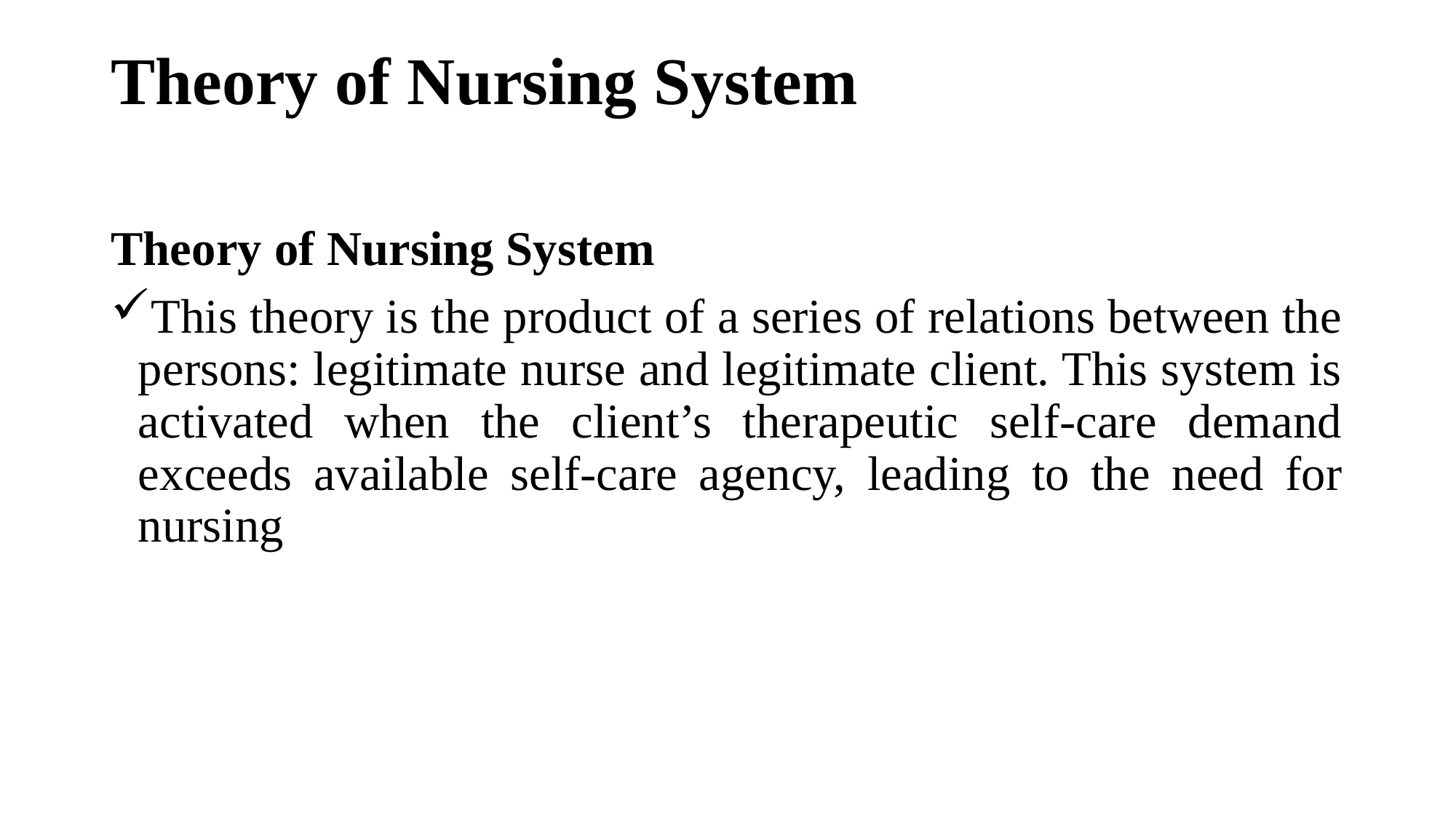

# Theory of Nursing System
Theory of Nursing System
This theory is the product of a series of relations between the persons: legitimate nurse and legitimate client. This system is activated when the client’s therapeutic self-care demand exceeds available self-care agency, leading to the need for nursing